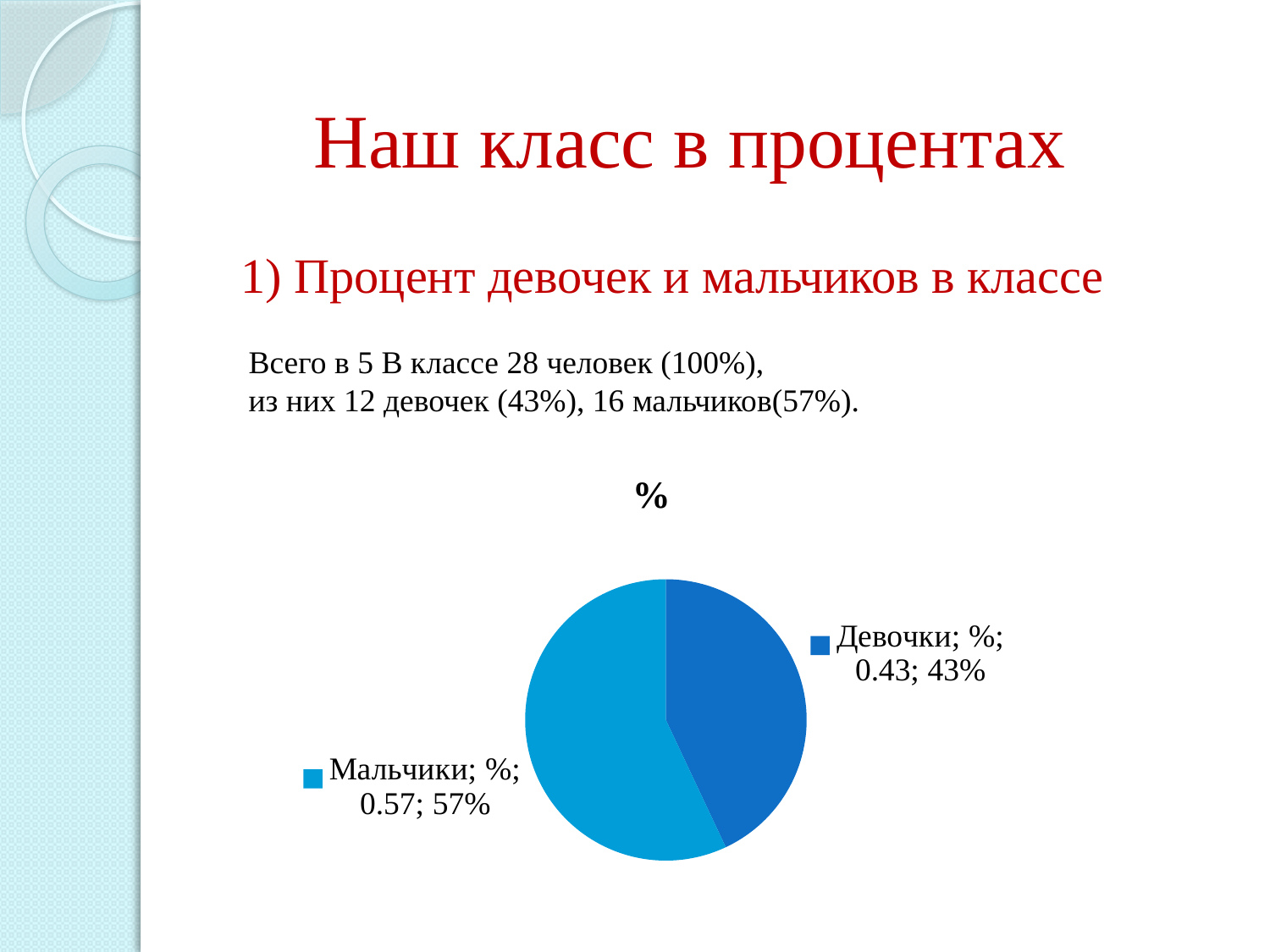

# Наш класс в процентах
        1) Процент девочек и мальчиков в классе

         Всего в 5 В классе 28 человек (100%),
         из них 12 девочек (43%), 16 мальчиков(57%).

### Chart:

| Category | % |
|---|---|
| Девочки | 0.43 |
| Мальчики | 0.57 |